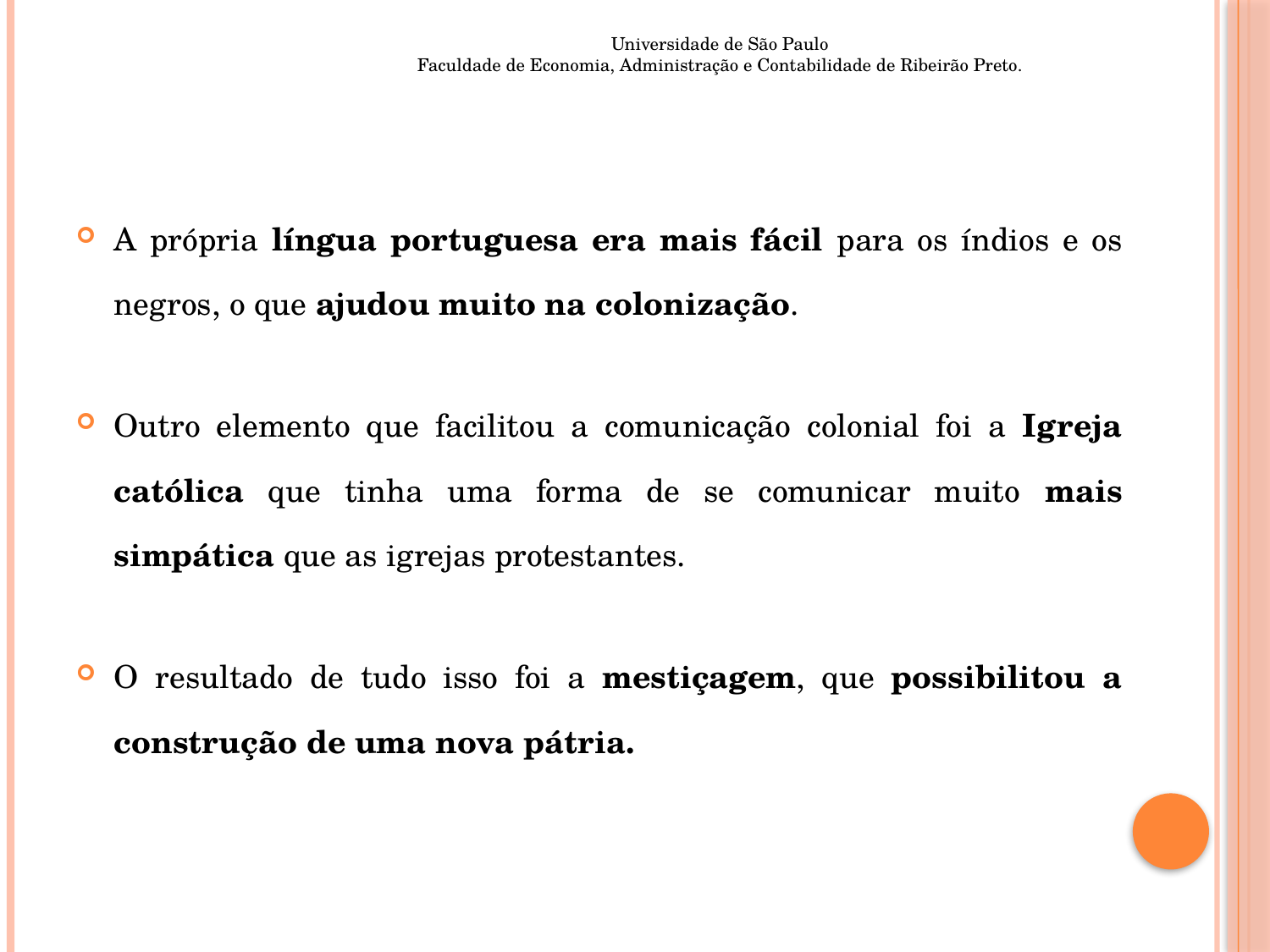

Universidade de São Paulo
Faculdade de Economia, Administração e Contabilidade de Ribeirão Preto.
#
A própria língua portuguesa era mais fácil para os índios e os negros, o que ajudou muito na colonização.

Outro elemento que facilitou a comunicação colonial foi a Igreja católica que tinha uma forma de se comunicar muito mais simpática que as igrejas protestantes.

O resultado de tudo isso foi a mestiçagem, que possibilitou a construção de uma nova pátria.